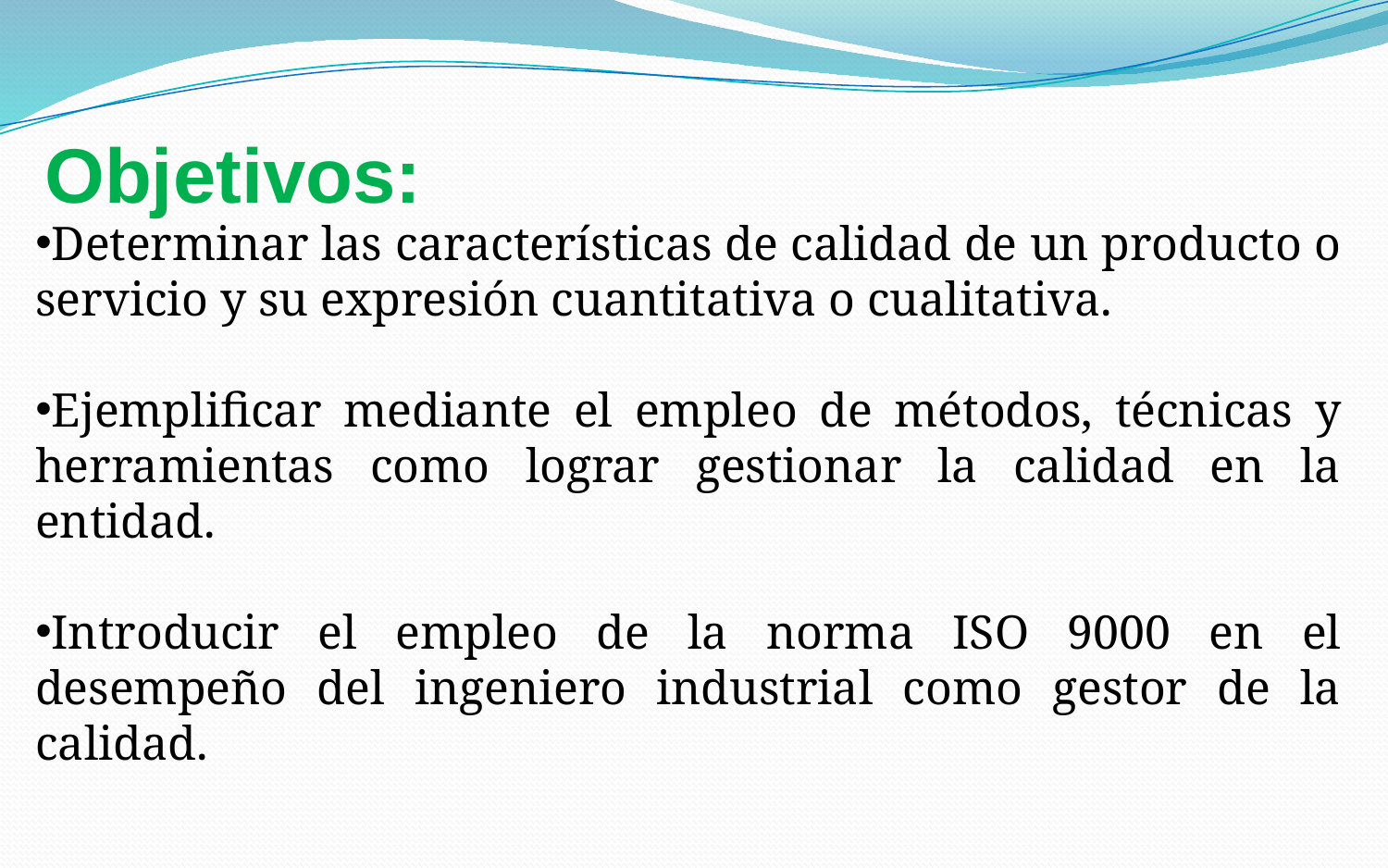

Objetivos:
Determinar las características de calidad de un producto o servicio y su expresión cuantitativa o cualitativa.

Ejemplificar mediante el empleo de métodos, técnicas y herramientas como lograr gestionar la calidad en la entidad.

Introducir el empleo de la norma ISO 9000 en el desempeño del ingeniero industrial como gestor de la calidad.